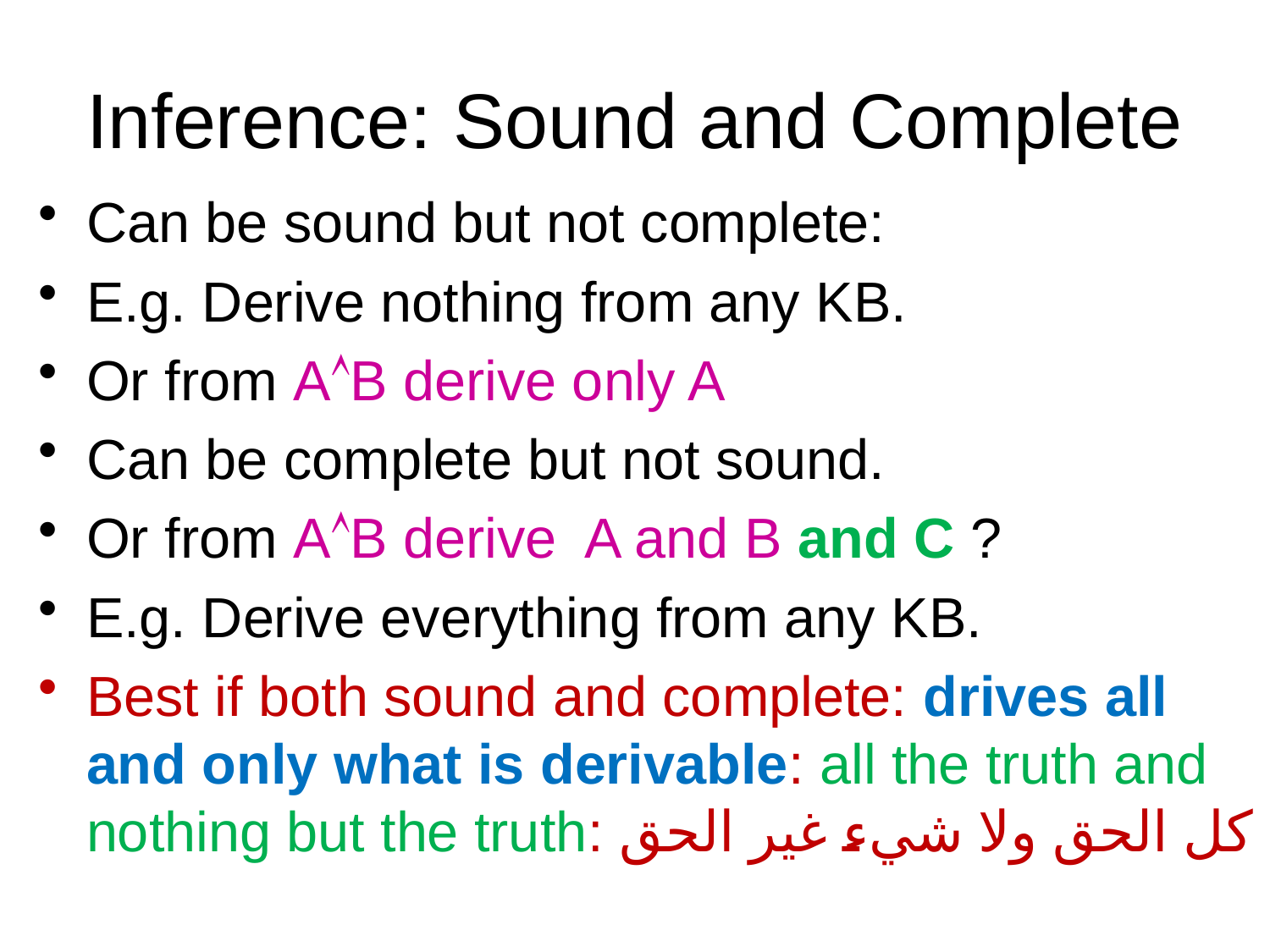

# Inference: Sound and Complete
Can be sound but not complete:
E.g. Derive nothing from any KB.
Or from A∧B derive only A
Can be complete but not sound.
Or from A∧B derive  A and B and C ?
E.g. Derive everything from any KB.
Best if both sound and complete: drives all and only what is derivable: all the truth and nothing but the truth: كل الحق ولا شيء غير الحق